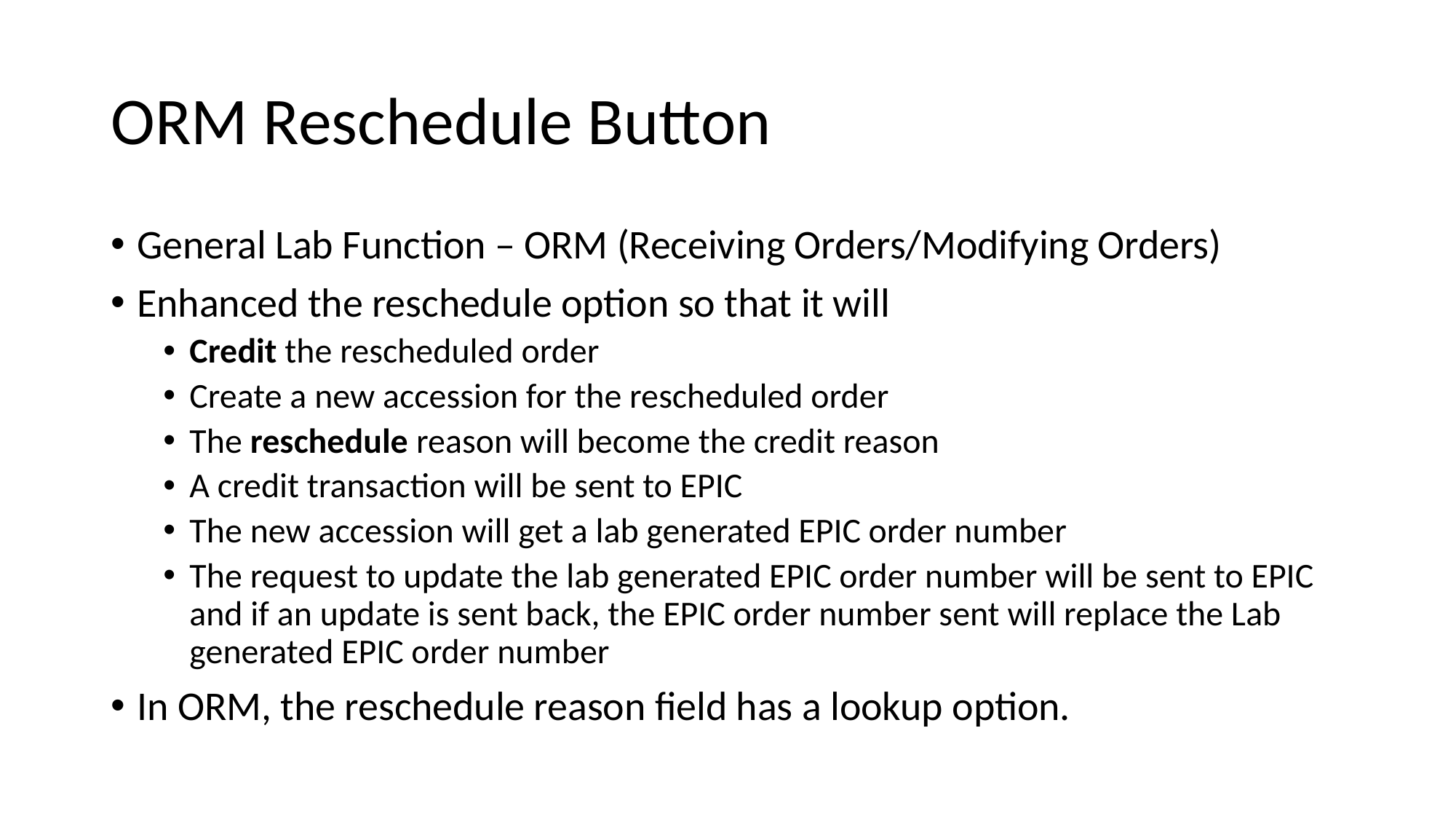

# ORM Reschedule Button
General Lab Function – ORM (Receiving Orders/Modifying Orders)
Enhanced the reschedule option so that it will
Credit the rescheduled order
Create a new accession for the rescheduled order
The reschedule reason will become the credit reason
A credit transaction will be sent to EPIC
The new accession will get a lab generated EPIC order number
The request to update the lab generated EPIC order number will be sent to EPIC and if an update is sent back, the EPIC order number sent will replace the Lab generated EPIC order number
In ORM, the reschedule reason field has a lookup option.